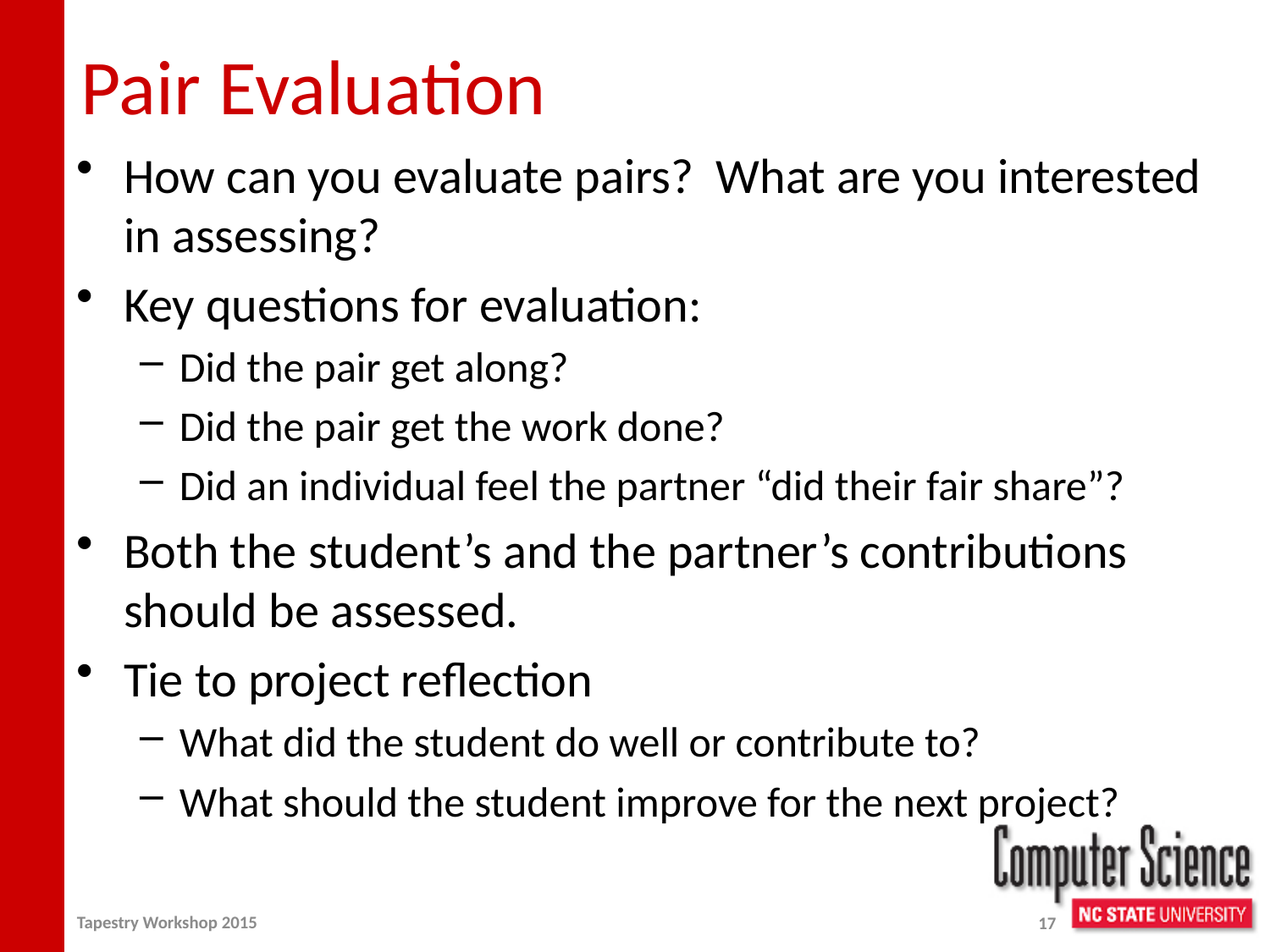

# Pair Evaluation
How can you evaluate pairs?  What are you interested in assessing?
Key questions for evaluation:
Did the pair get along?
Did the pair get the work done?
Did an individual feel the partner “did their fair share”?
Both the student’s and the partner’s contributions should be assessed.
Tie to project reflection
What did the student do well or contribute to?
What should the student improve for the next project?
Tapestry Workshop 2015
17